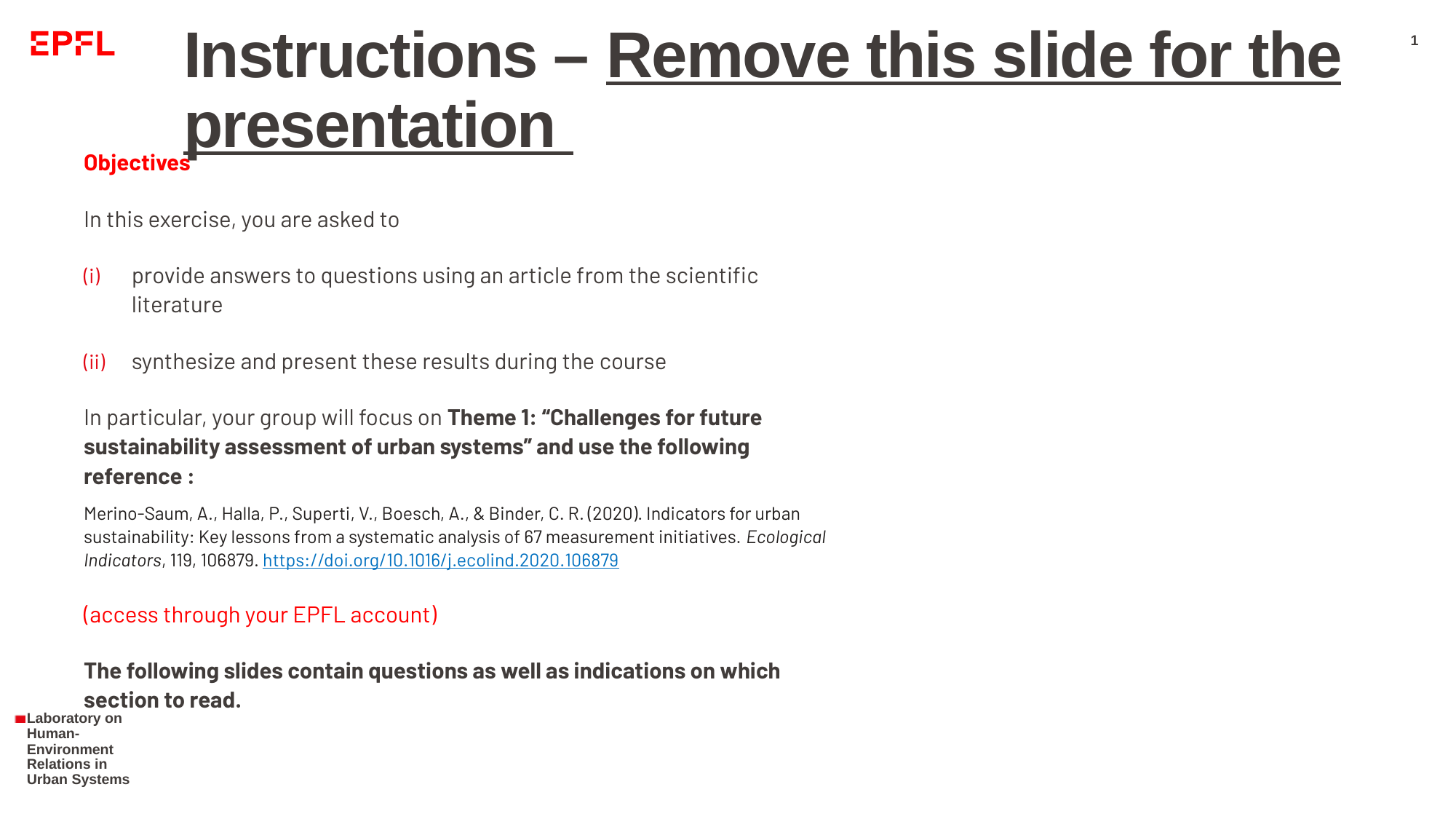

# Instructions – Remove this slide for the presentation
1
Objectives
In this exercise, you are asked to
provide answers to questions using an article from the scientific literature
synthesize and present these results during the course
In particular, your group will focus on Theme 1: “Challenges for future sustainability assessment of urban systems” and use the following reference :
Merino-Saum, A., Halla, P., Superti, V., Boesch, A., & Binder, C. R. (2020). Indicators for urban sustainability: Key lessons from a systematic analysis of 67 measurement initiatives. Ecological Indicators, 119, 106879. https://doi.org/10.1016/j.ecolind.2020.106879
(access through your EPFL account)
The following slides contain questions as well as indications on which section to read.